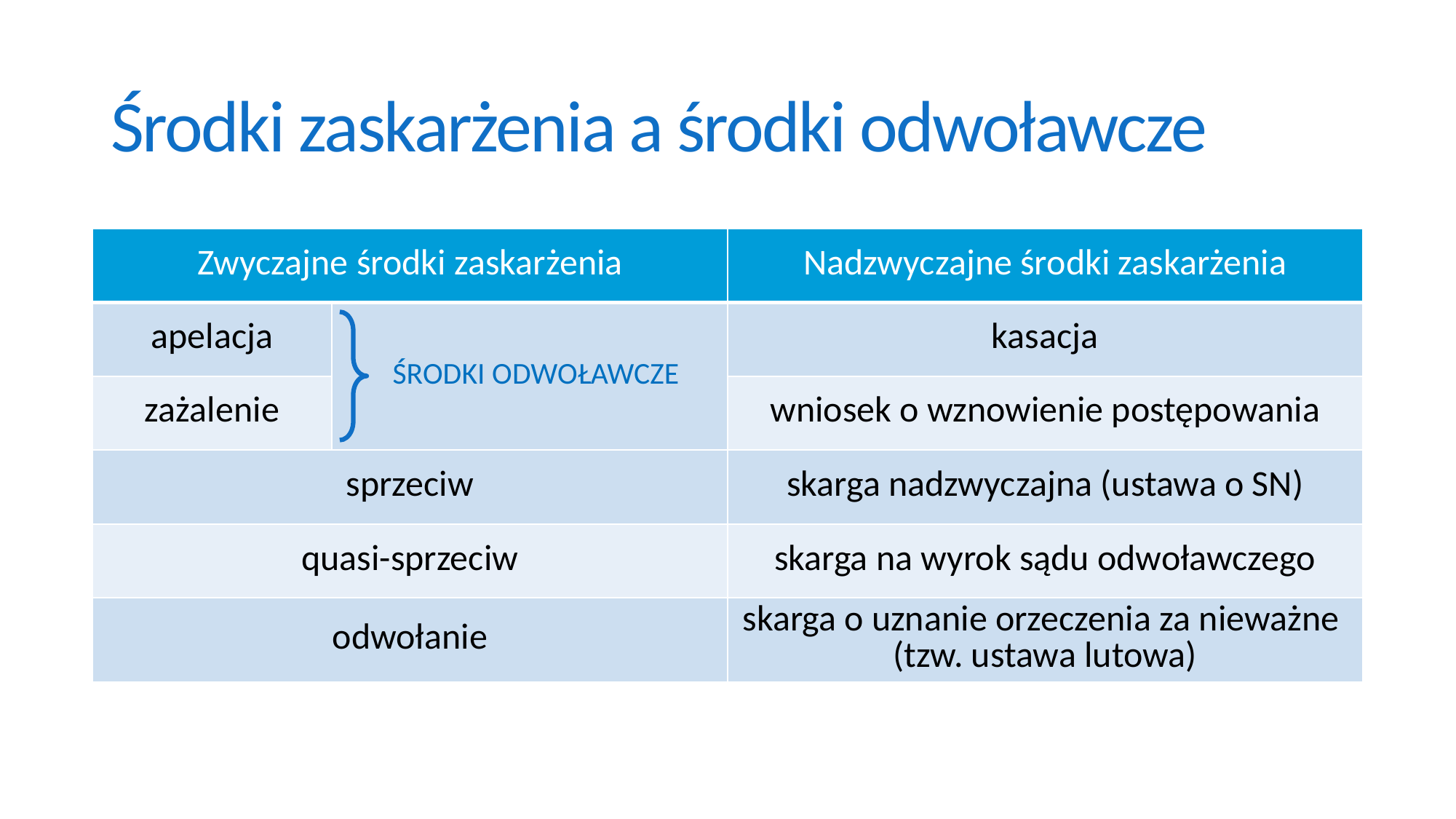

# Środki zaskarżenia a środki odwoławcze
| Zwyczajne środki zaskarżenia |  | Nadzwyczajne środki zaskarżenia |
| --- | --- | --- |
| apelacja | ŚRODKI ODWOŁAWCZE | kasacja |
| zażalenie |  | wniosek o wznowienie postępowania |
| sprzeciw |  | skarga nadzwyczajna (ustawa o SN) |
| quasi-sprzeciw |  | skarga na wyrok sądu odwoławczego |
| odwołanie |  | skarga o uznanie orzeczenia za nieważne (tzw. ustawa lutowa) |